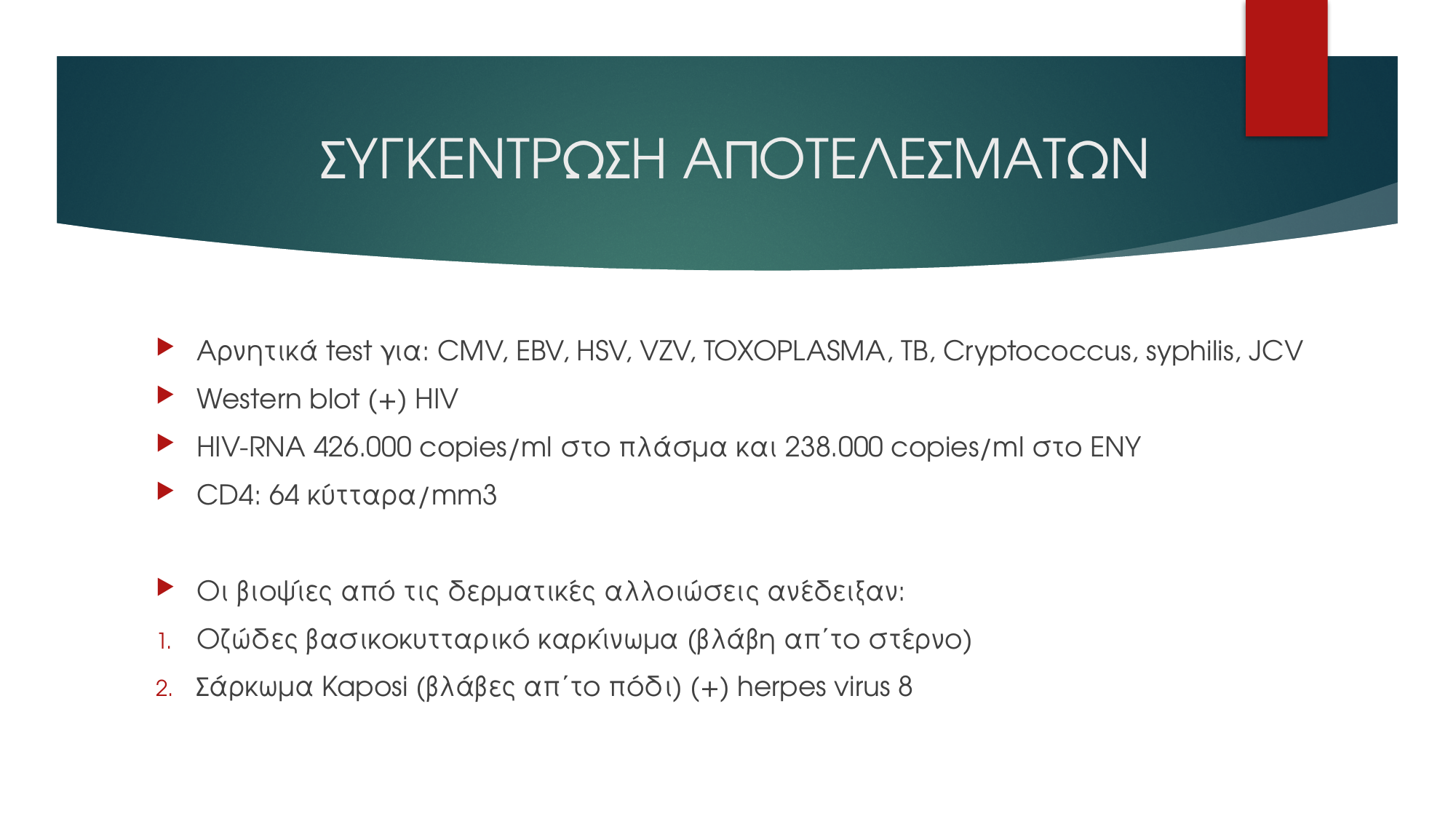

# ΣΥΓΚΕΝΤΡΩΣΗ ΑΠΟΤΕΛΕΣΜΑΤΩΝ
Αρνητικά test για: CMV, EBV, HSV, VZV, TOXOPLASMA, TB, Cryptococcus, syphilis, JCV
Western blot (+) HIV
HIV-RNA 426.000 copies/ml στο πλάσμα και 238.000 copies/ml στο ΕΝΥ
CD4: 64 κύτταρα/mm3

Οι βιοψίες από τις δερματικές αλλοιώσεις ανέδειξαν:
Οζώδες βασικοκυτταρικό καρκίνωμα (βλάβη απ΄το στέρνο)
Σάρκωμα Kaposi (βλάβες απ΄το πόδι) (+) herpes virus 8